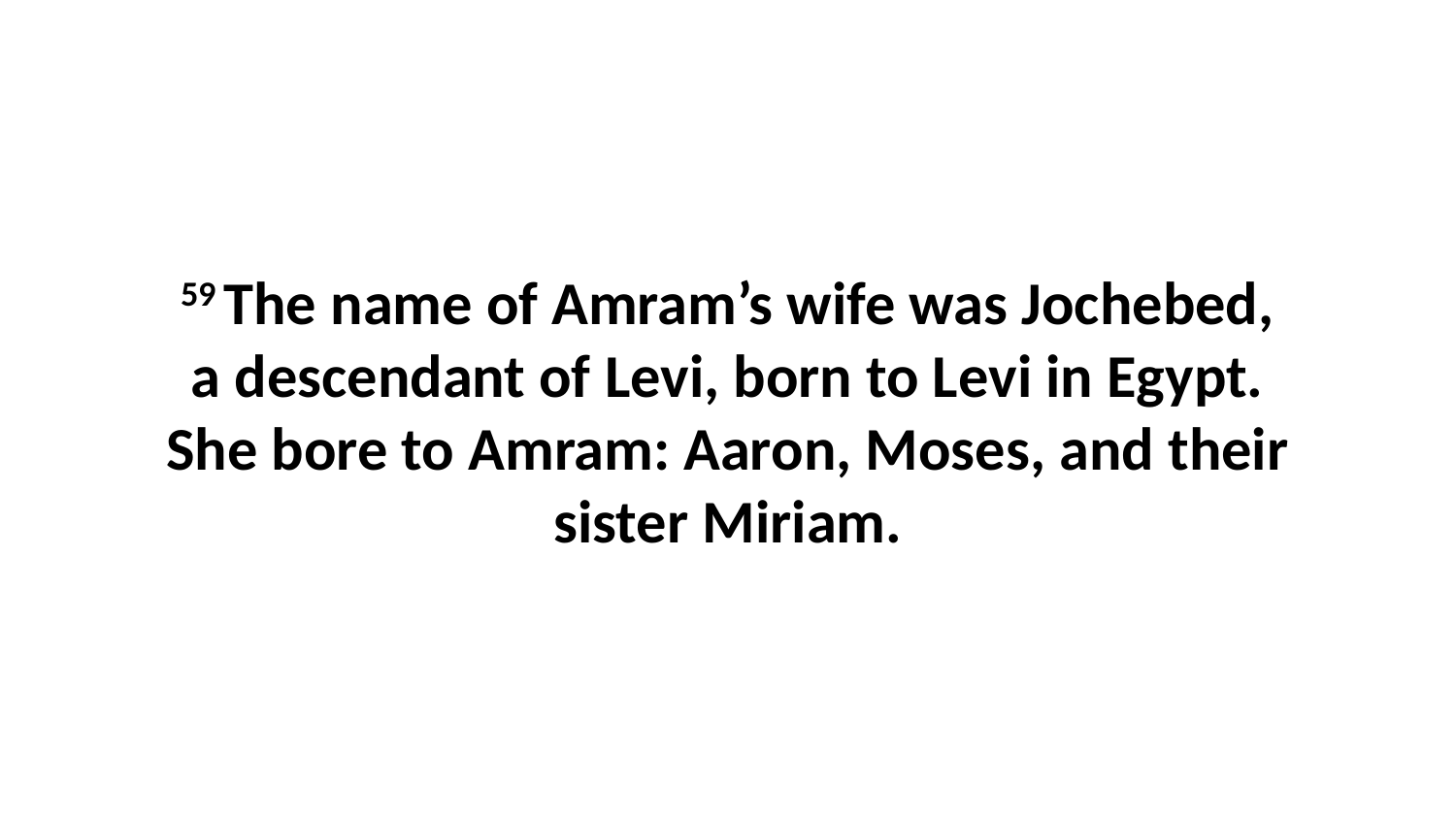

59 The name of Amram’s wife was Jochebed, a descendant of Levi, born to Levi in Egypt. She bore to Amram: Aaron, Moses, and their sister Miriam.